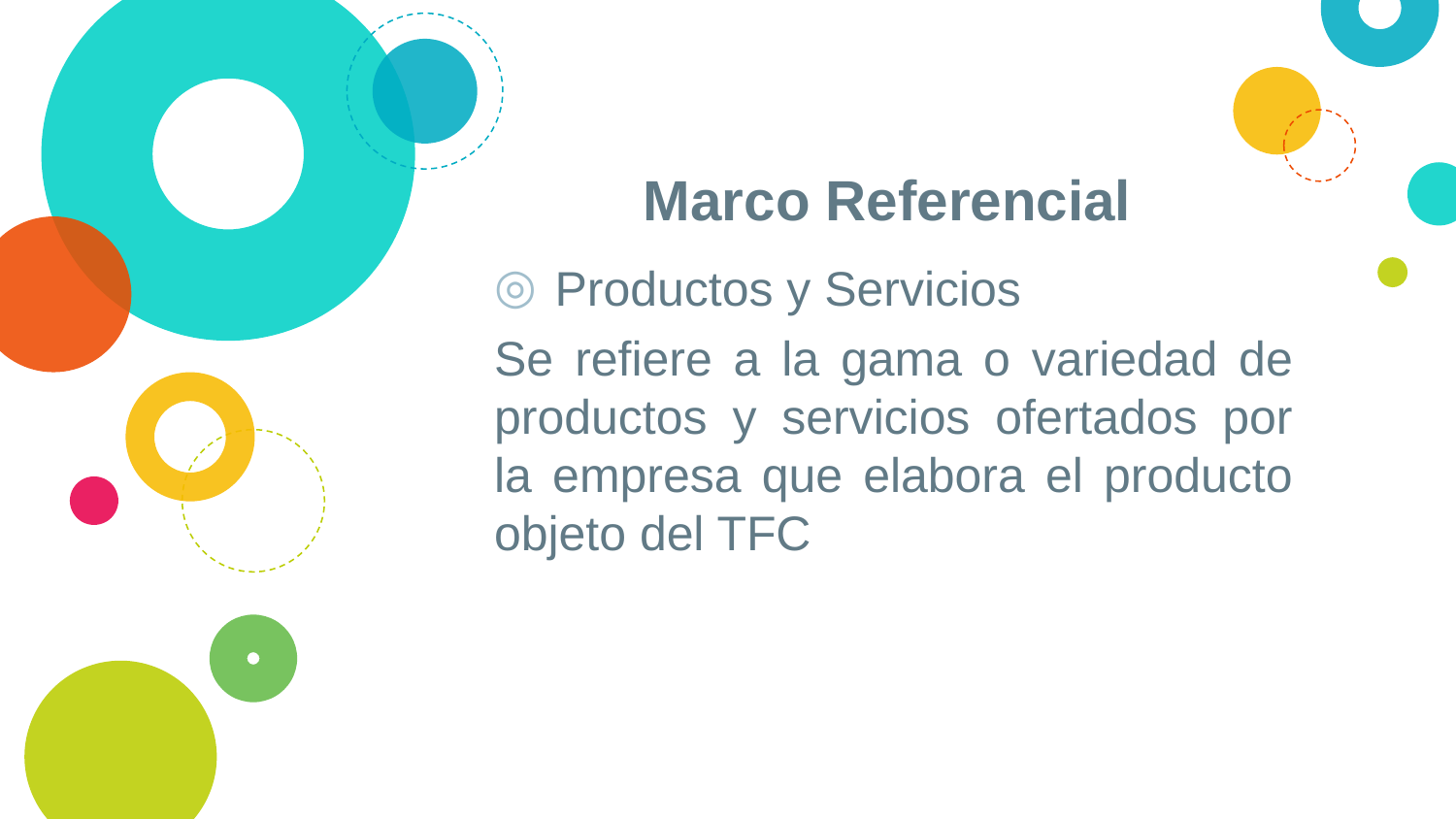

# Marco Referencial
Productos y Servicios
Se refiere a la gama o variedad de productos y servicios ofertados por la empresa que elabora el producto objeto del TFC